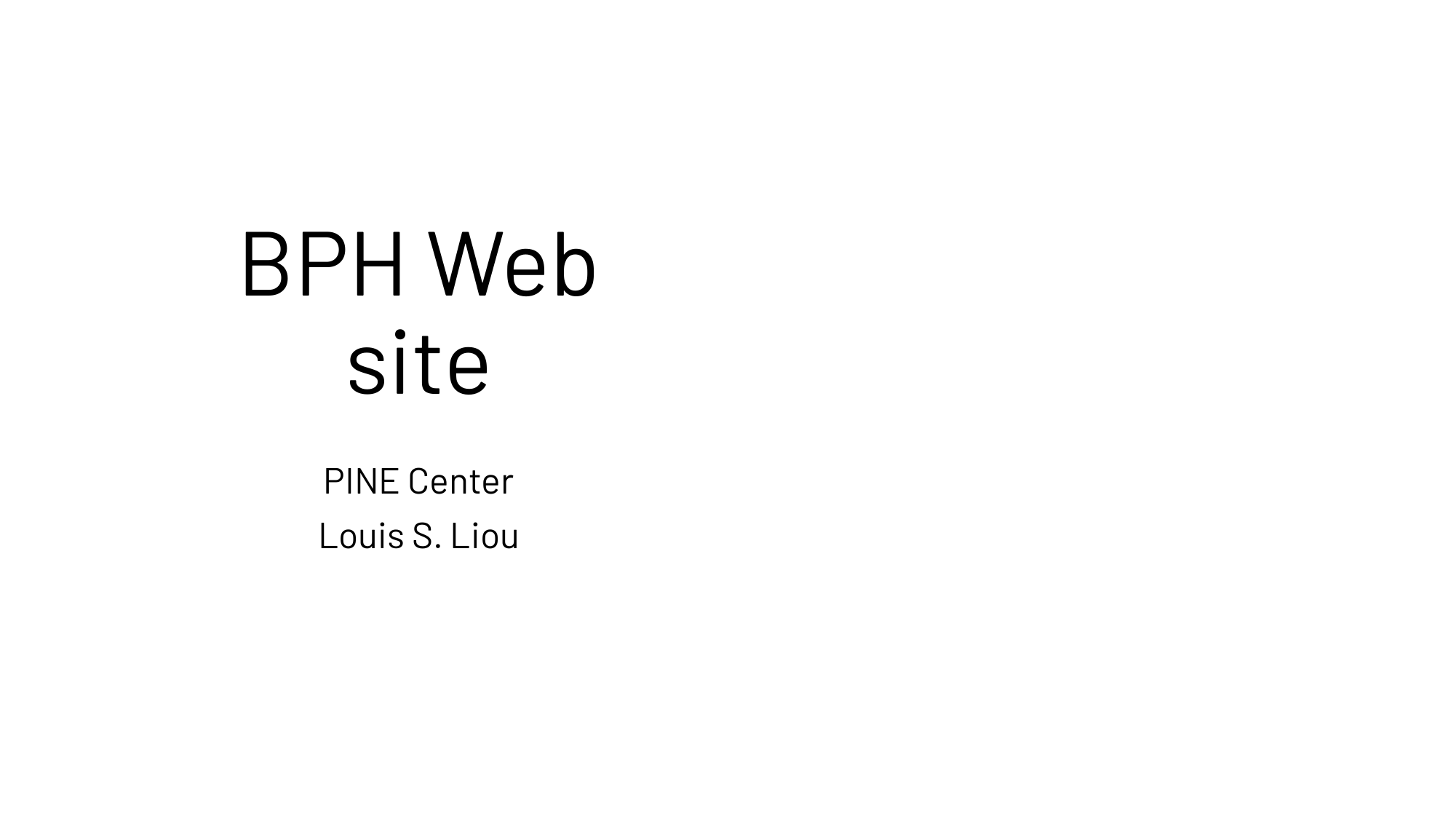

# BPH Web site
PINE Center
Louis S. Liou